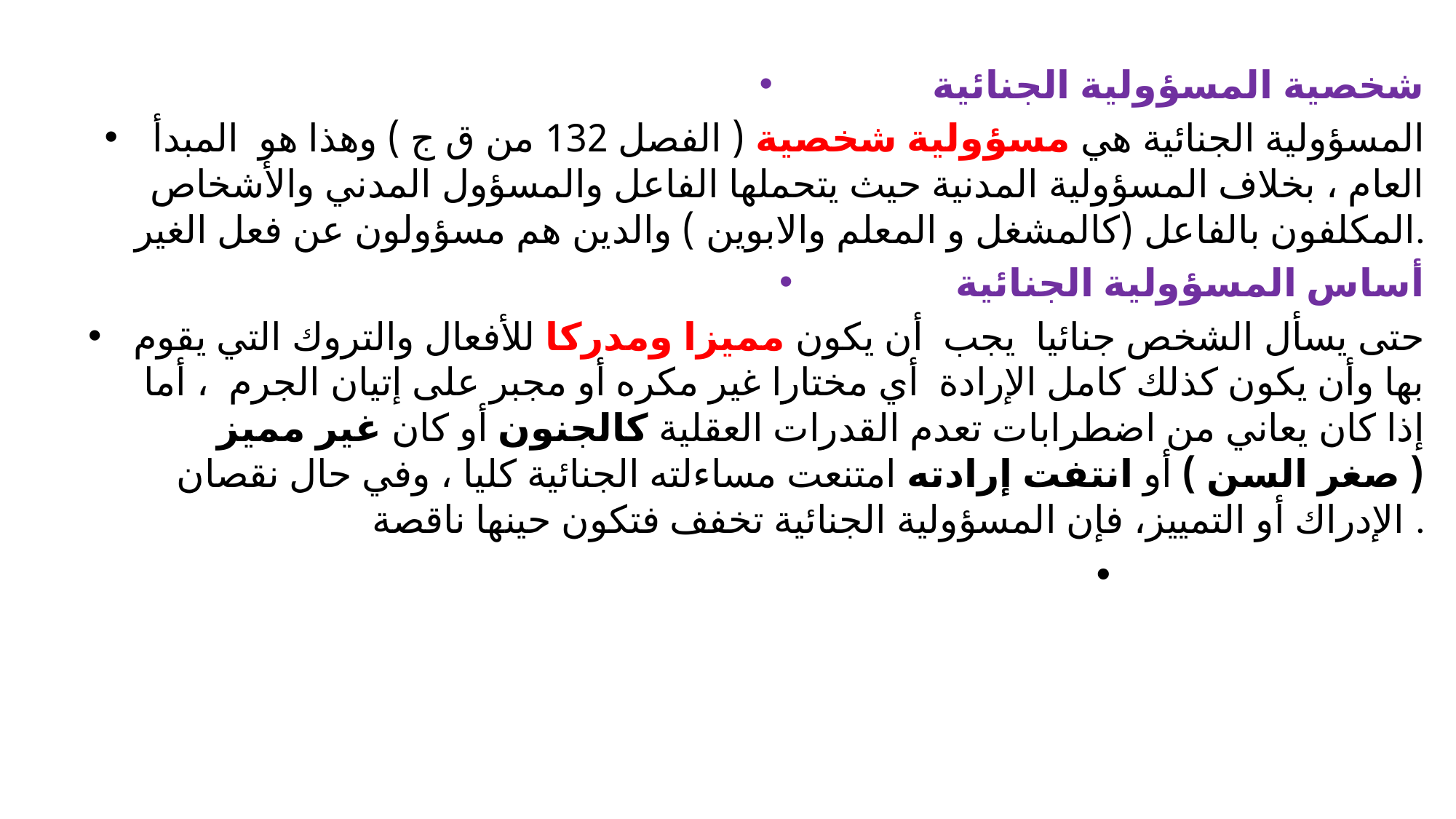

#
شخصية المسؤولية الجنائية
المسؤولية الجنائية هي مسؤولية شخصية ( الفصل 132 من ق ج ) وهذا هو  المبدأ العام ، بخلاف المسؤولية المدنية حيث يتحملها الفاعل والمسؤول المدني والأشخاص المكلفون بالفاعل (كالمشغل و المعلم والابوين ) والدين هم مسؤولون عن فعل الغير.
أساس المسؤولية الجنائية
حتى يسأل الشخص جنائيا  يجب  أن يكون مميزا ومدركا للأفعال والتروك التي يقوم بها وأن يكون كذلك كامل الإرادة  أي مختارا غير مكره أو مجبر على إتيان الجرم  ، أما إذا كان يعاني من اضطرابات تعدم القدرات العقلية كالجنون أو كان غير مميز ( صغر السن ) أو انتفت إرادته امتنعت مساءلته الجنائية كليا ، وفي حال نقصان الإدراك أو التمييز، فإن المسؤولية الجنائية تخفف فتكون حينها ناقصة .